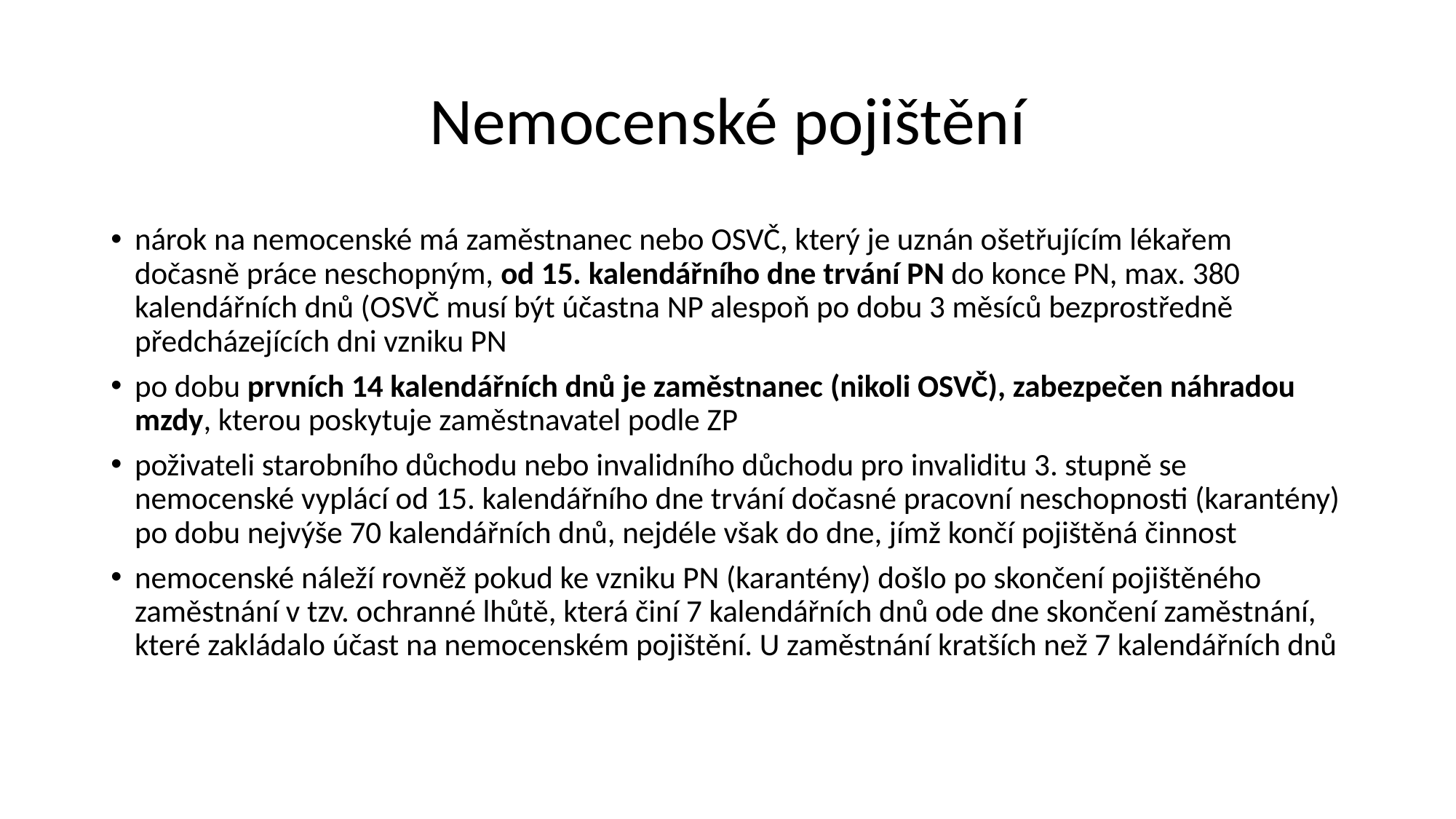

# Nemocenské pojištění
nárok na nemocenské má zaměstnanec nebo OSVČ, který je uznán ošetřujícím lékařem dočasně práce neschopným, od 15. kalendářního dne trvání PN do konce PN, max. 380 kalendářních dnů (OSVČ musí být účastna NP alespoň po dobu 3 měsíců bezprostředně předcházejících dni vzniku PN
po dobu prvních 14 kalendářních dnů je zaměstnanec (nikoli OSVČ), zabezpečen náhradou mzdy, kterou poskytuje zaměstnavatel podle ZP
poživateli starobního důchodu nebo invalidního důchodu pro invaliditu 3. stupně se nemocenské vyplácí od 15. kalendářního dne trvání dočasné pracovní neschopnosti (karantény) po dobu nejvýše 70 kalendářních dnů, nejdéle však do dne, jímž končí pojištěná činnost
nemocenské náleží rovněž pokud ke vzniku PN (karantény) došlo po skončení pojištěného zaměstnání v tzv. ochranné lhůtě, která činí 7 kalendářních dnů ode dne skončení zaměstnání, které zakládalo účast na nemocenském pojištění. U zaměstnání kratších než 7 kalendářních dnů